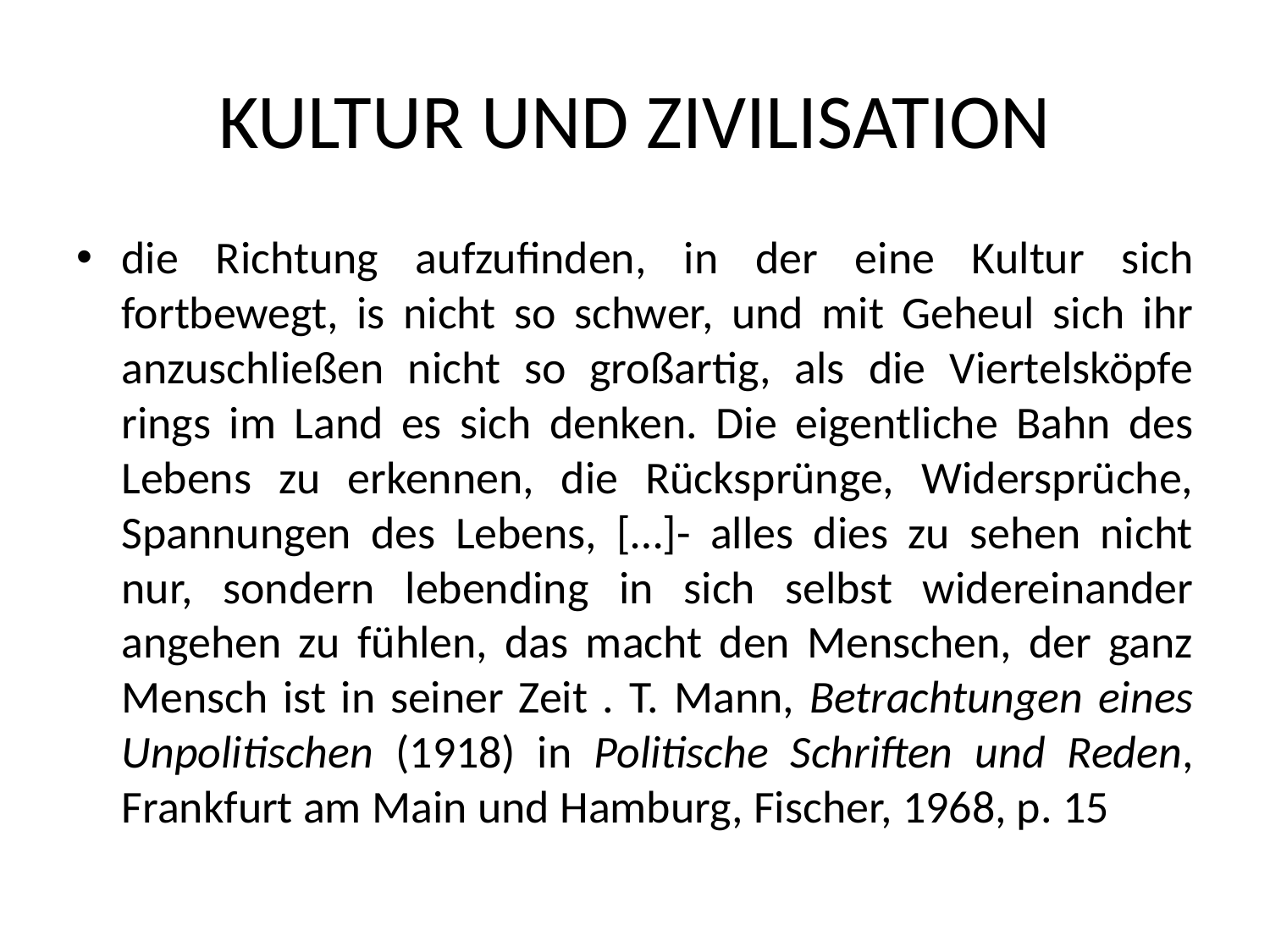

# KULTUR UND ZIVILISATION
die Richtung aufzufinden, in der eine Kultur sich fortbewegt, is nicht so schwer, und mit Geheul sich ihr anzuschließen nicht so großartig, als die Viertelsköpfe rings im Land es sich denken. Die eigentliche Bahn des Lebens zu erkennen, die Rücksprünge, Widersprüche, Spannungen des Lebens, […]- alles dies zu sehen nicht nur, sondern lebending in sich selbst widereinander angehen zu fühlen, das macht den Menschen, der ganz Mensch ist in seiner Zeit . T. Mann, Betrachtungen eines Unpolitischen (1918) in Politische Schriften und Reden, Frankfurt am Main und Hamburg, Fischer, 1968, p. 15